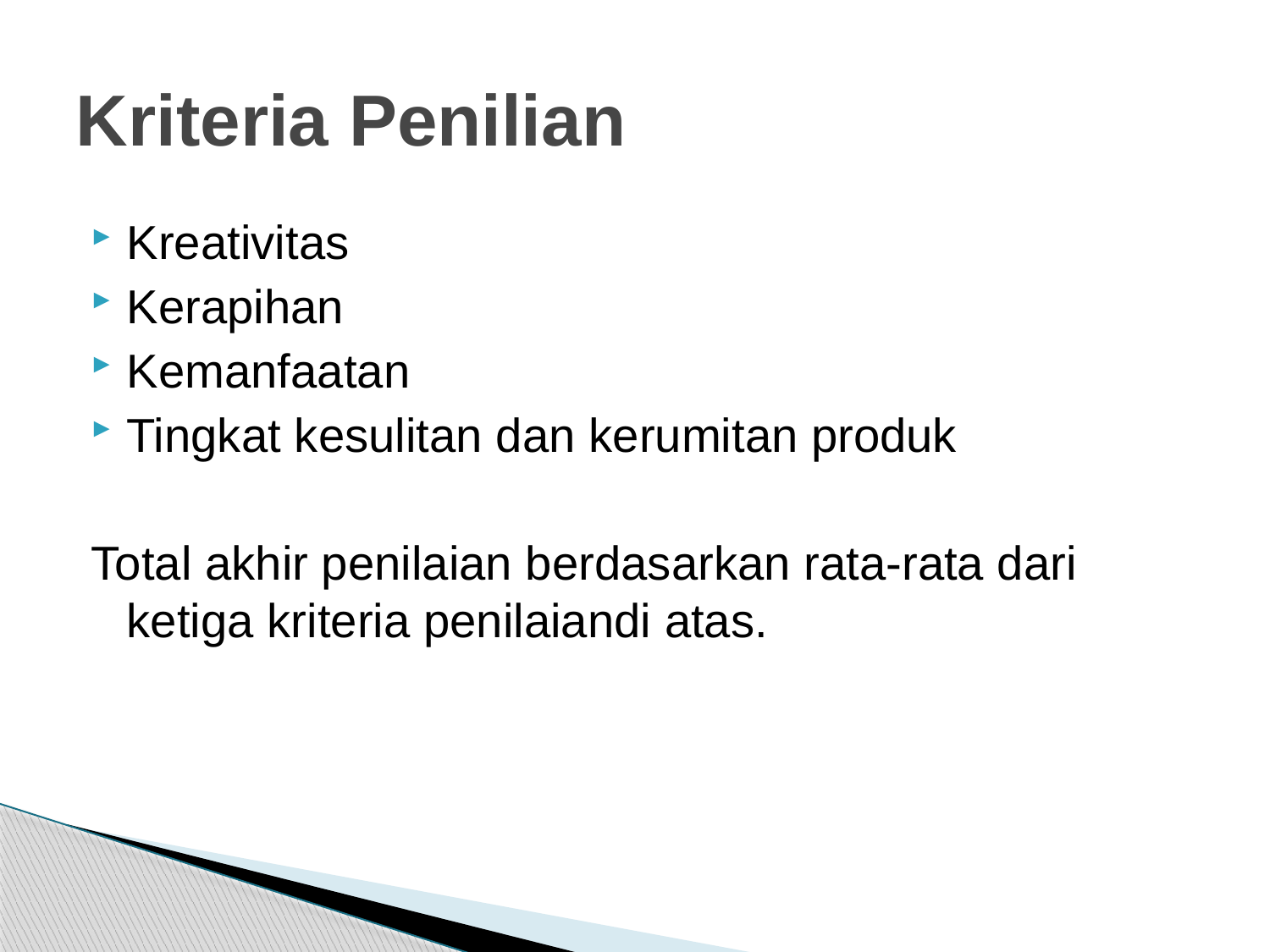

# Kriteria Penilian
Kreativitas
Kerapihan
Kemanfaatan
Tingkat kesulitan dan kerumitan produk

Total akhir penilaian berdasarkan rata-rata dari ketiga kriteria penilaiandi atas.